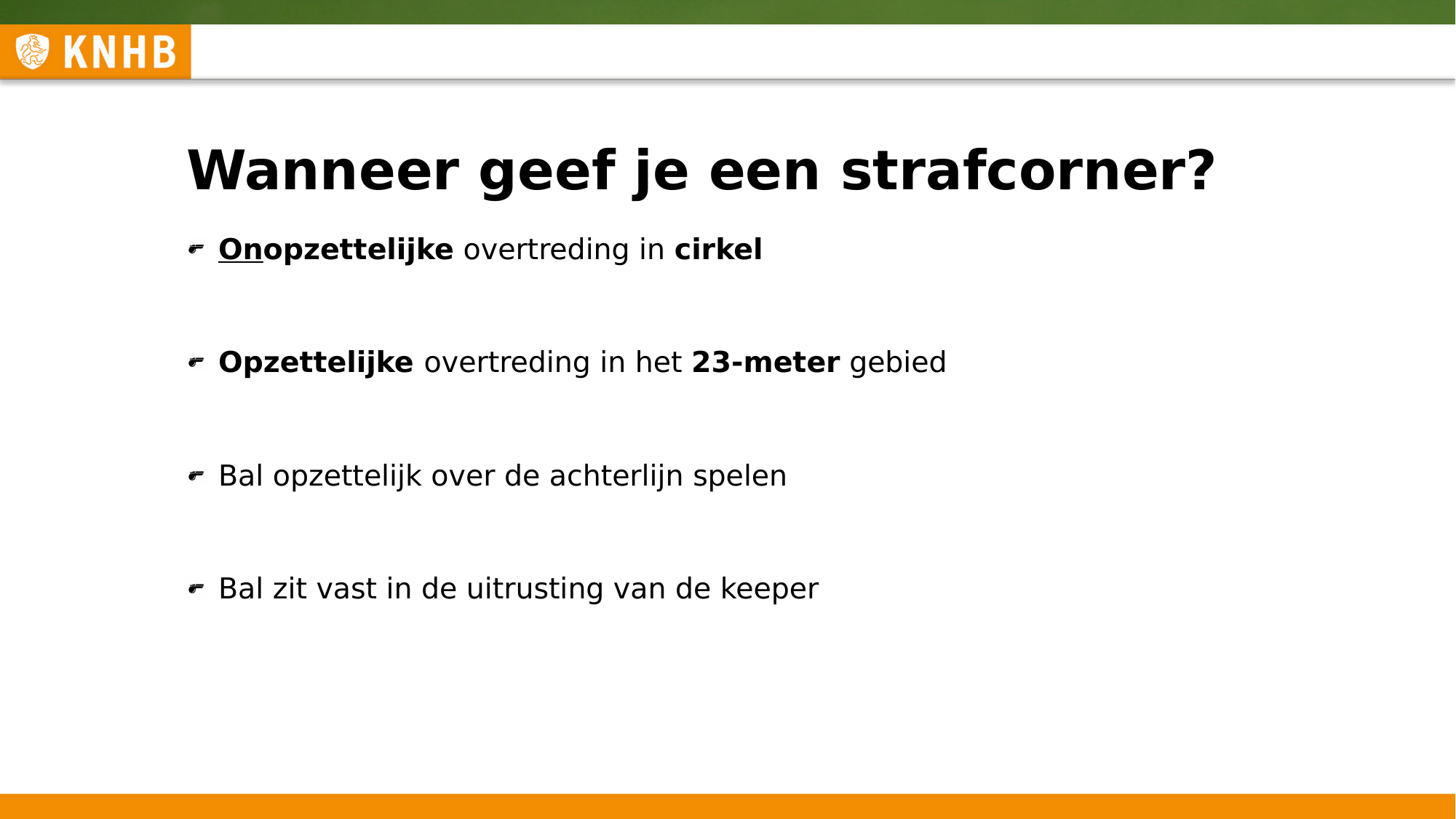

# Wanneer geef je een strafcorner?
Onopzettelijke overtreding in cirkel

Opzettelijke overtreding in het 23-meter gebied

Bal opzettelijk over de achterlijn spelen

Bal zit vast in de uitrusting van de keeper